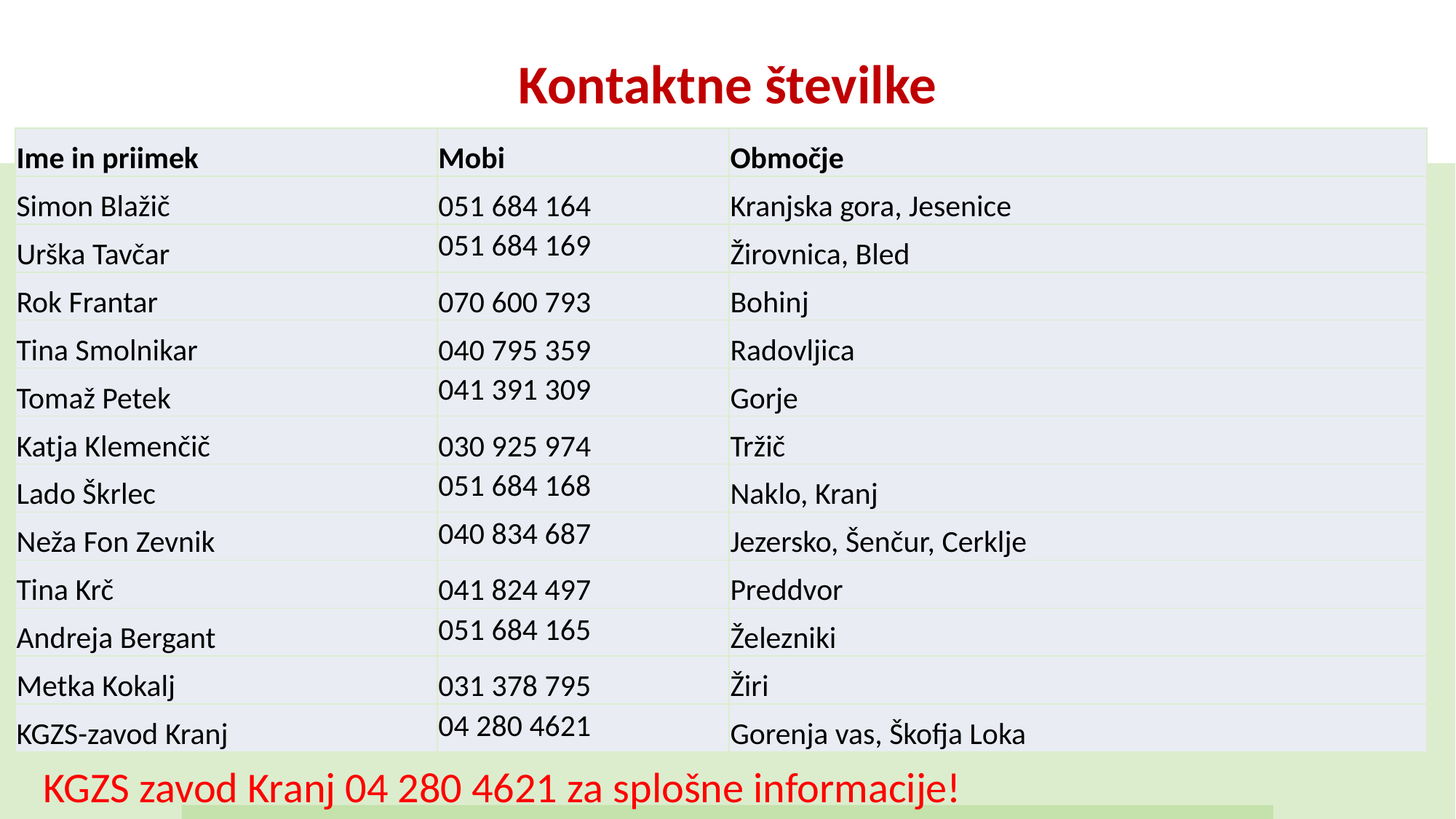

Kontaktne številke
| Ime in priimek | Mobi | Območje |
| --- | --- | --- |
| Simon Blažič | 051 684 164 | Kranjska gora, Jesenice |
| Urška Tavčar | 051 684 169 | Žirovnica, Bled |
| Rok Frantar | 070 600 793 | Bohinj |
| Tina Smolnikar | 040 795 359 | Radovljica |
| Tomaž Petek | 041 391 309 | Gorje |
| Katja Klemenčič | 030 925 974 | Tržič |
| Lado Škrlec | 051 684 168 | Naklo, Kranj |
| Neža Fon Zevnik | 040 834 687 | Jezersko, Šenčur, Cerklje |
| Tina Krč | 041 824 497 | Preddvor |
| Andreja Bergant | 051 684 165 | Železniki |
| Metka Kokalj | 031 378 795 | Žiri |
| KGZS-zavod Kranj | 04 280 4621 | Gorenja vas, Škofja Loka |

#
KGZS zavod Kranj 04 280 4621 za splošne informacije!